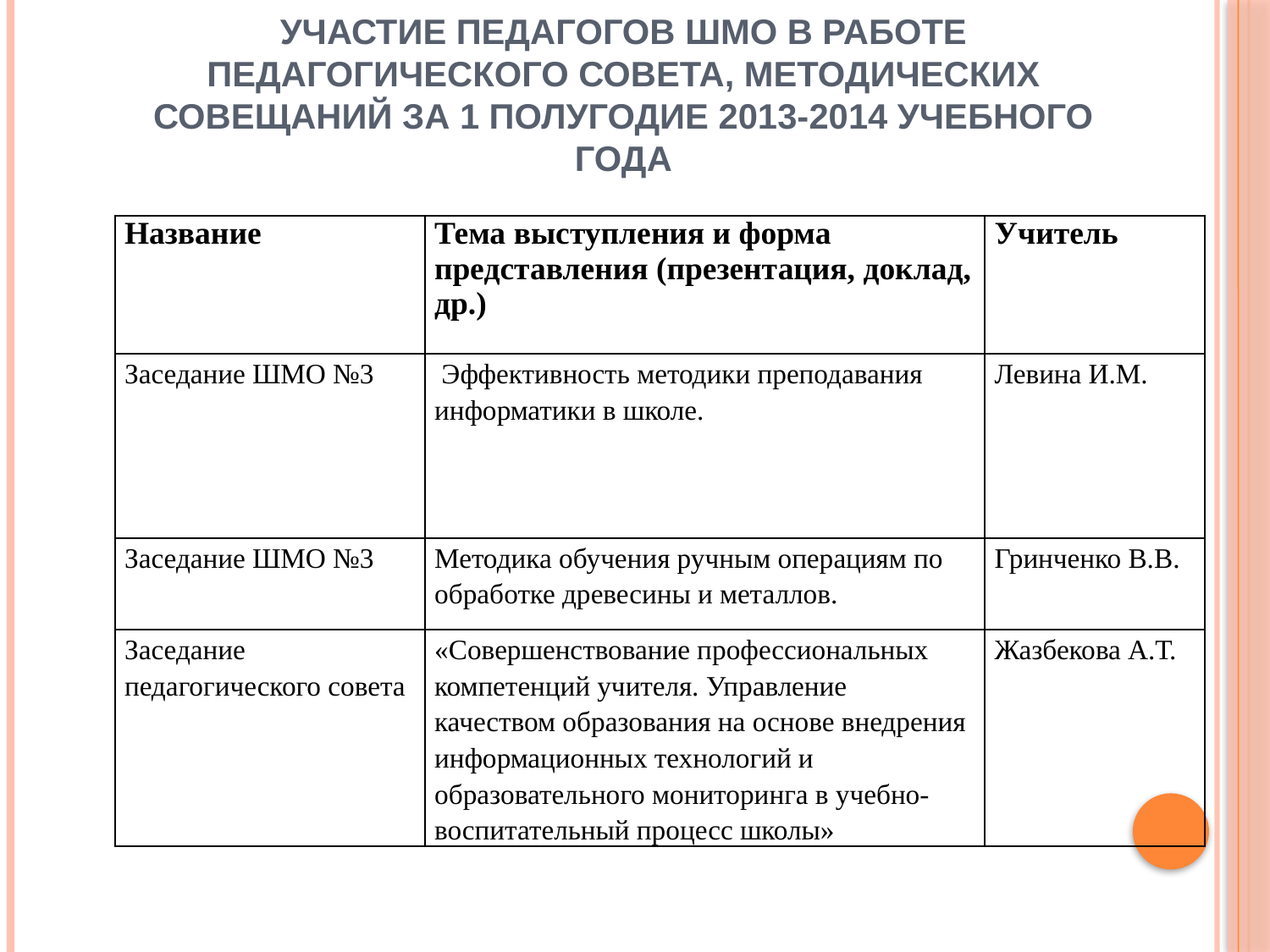

# Участие педагогов ШМО в работе педагогического совета, методических совещаний за 1 полугодие 2013-2014 учебного года
| Название | Тема выступления и форма представления (презентация, доклад, др.) | Учитель |
| --- | --- | --- |
| Заседание ШМО №3 | Эффективность методики преподавания информатики в школе. | Левина И.М. |
| Заседание ШМО №3 | Методика обучения ручным операциям по обработке древесины и металлов. | Гринченко В.В. |
| Заседание педагогического совета | «Совершенствование профессиональных компетенций учителя. Управление качеством образования на основе внедрения информационных технологий и образовательного мониторинга в учебно-воспитательный процесс школы» | Жазбекова А.Т. |